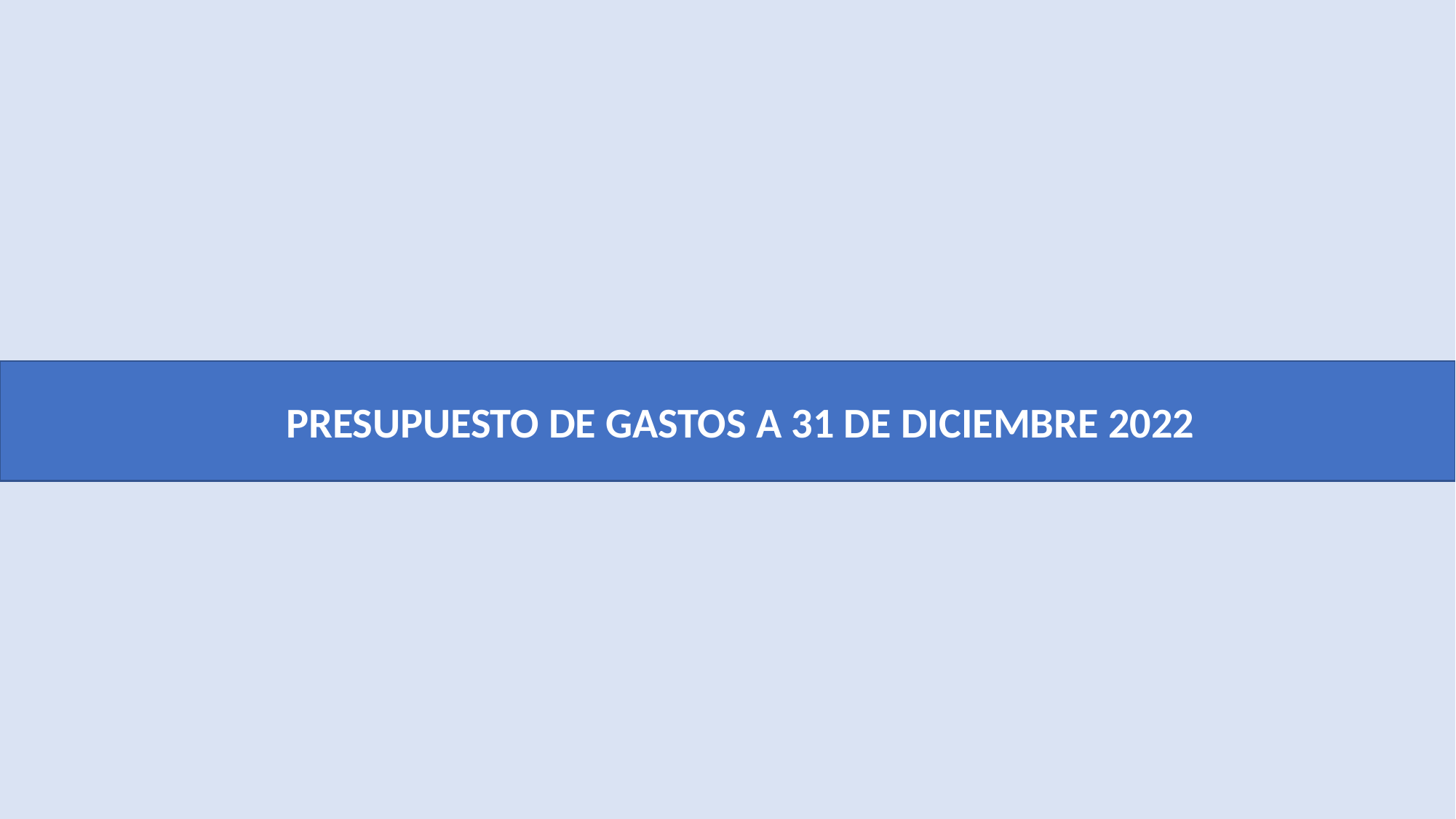

PRESUPUESTO DE GASTOS A 31 DE DICIEMBRE 2022